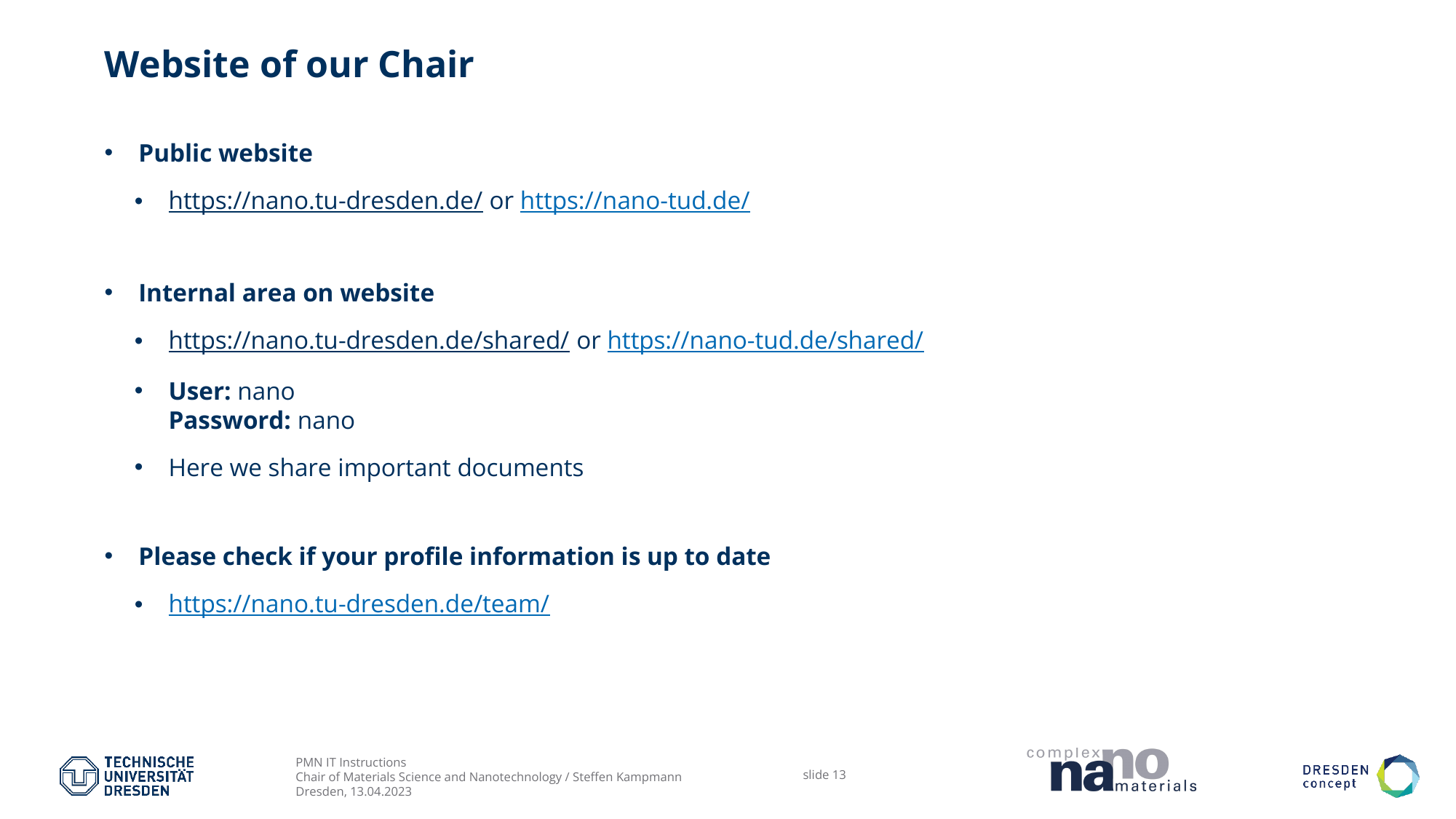

# Website of our Chair
Public website
https://nano.tu-dresden.de/ or https://nano-tud.de/

Internal area on website
https://nano.tu-dresden.de/shared/ or https://nano-tud.de/shared/
User: nano
Password: nano
Here we share important documents

Please check if your profile information is up to date
https://nano.tu-dresden.de/team/